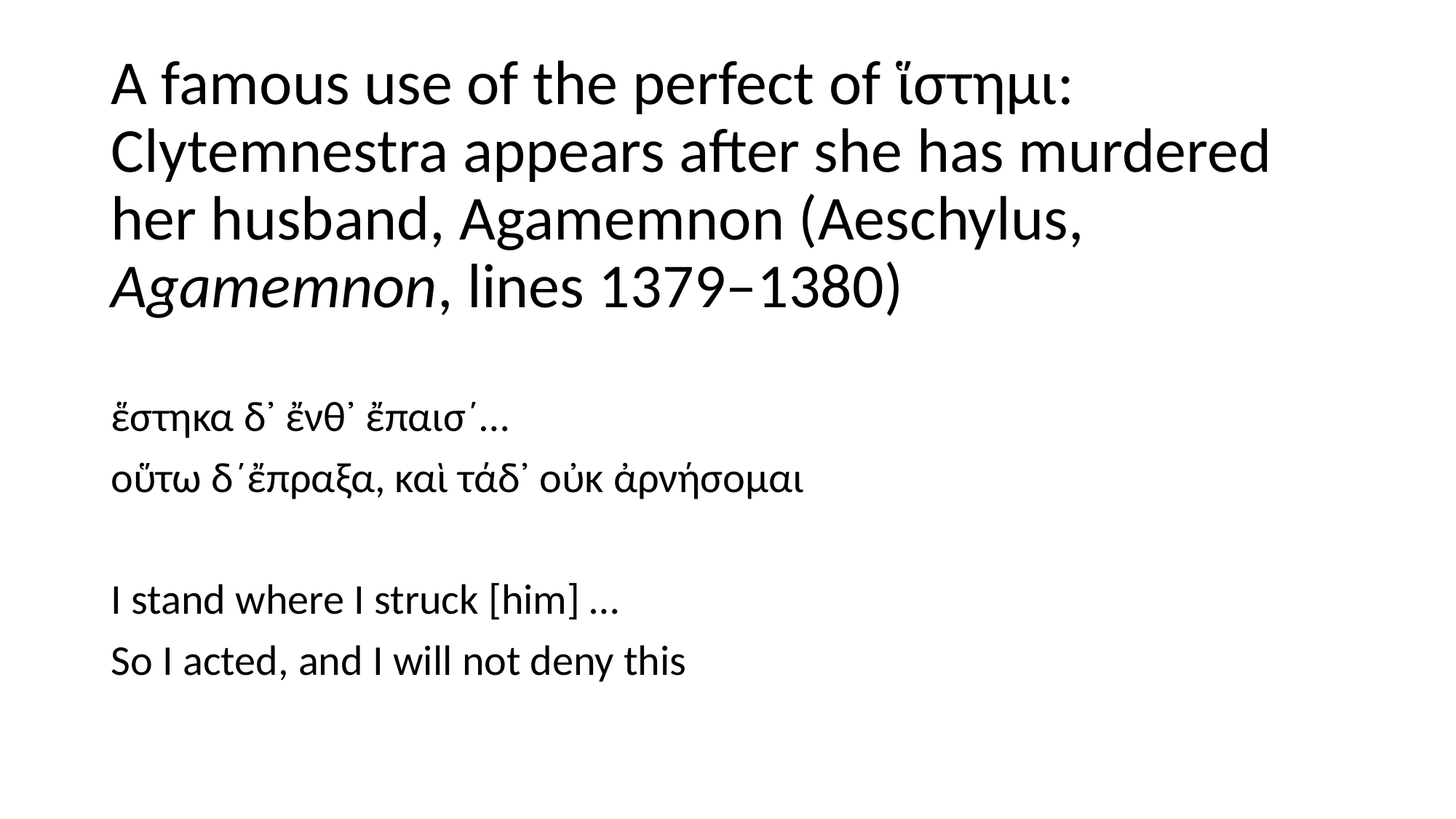

# A famous use of the perfect of ἵστημι: Clytemnestra appears after she has murdered her husband, Agamemnon (Aeschylus, Agamemnon, lines 1379–1380)
ἕστηκα δ᾽ ἔνθ᾽ ἔπαισ´…
οὕτω δ´ἔπραξα, καὶ τάδ᾽ οὐκ ἀρνήσομαι

I stand where I struck [him] …
So I acted, and I will not deny this